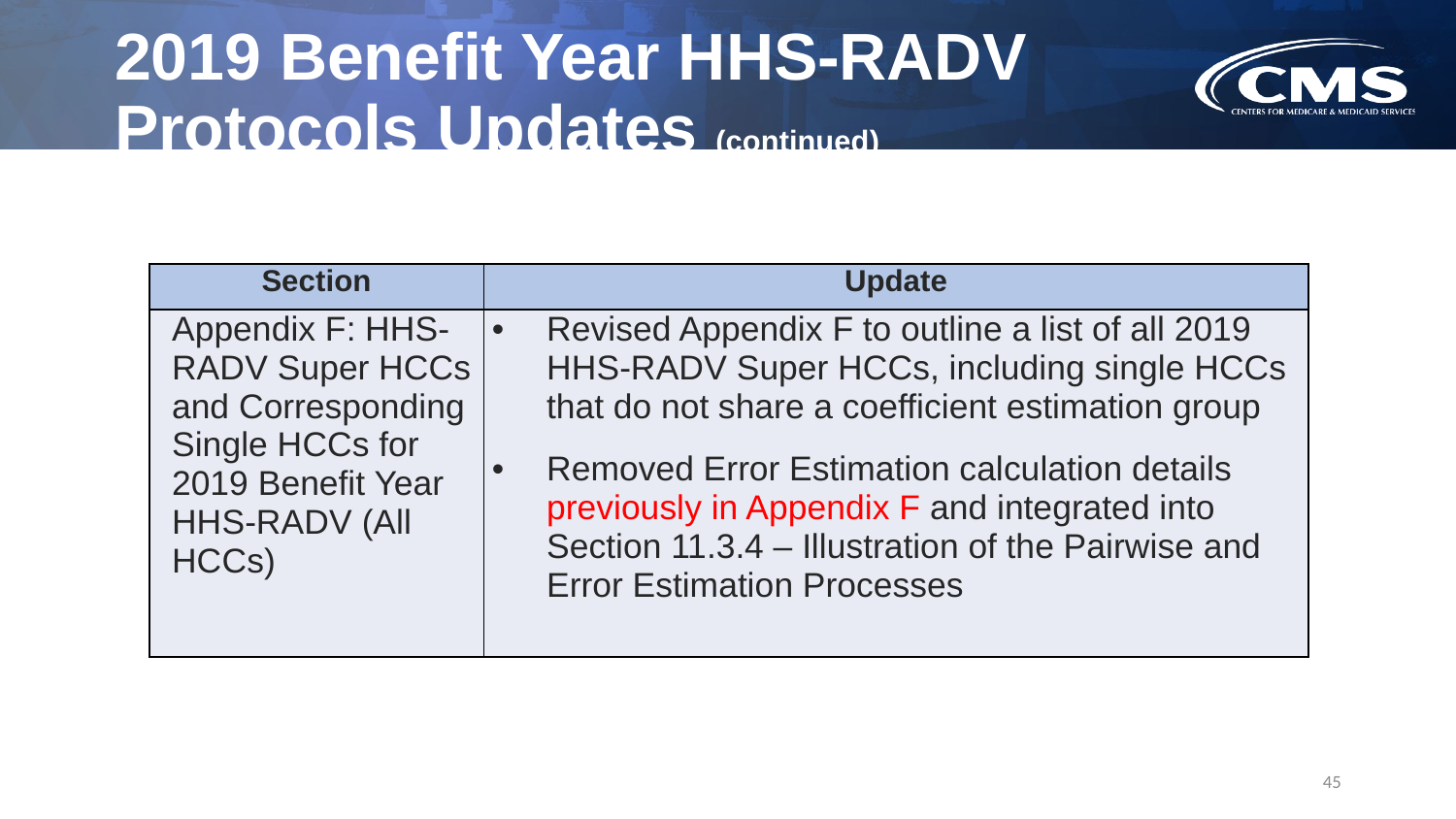

# 2019 Benefit Year HHS-RADV Protocols Updates (continued)
| Section | Update |
| --- | --- |
| Appendix F: HHS-RADV Super HCCs and Corresponding Single HCCs for 2019 Benefit Year HHS-RADV (All HCCs) | Revised Appendix F to outline a list of all 2019 HHS-RADV Super HCCs, including single HCCs that do not share a coefficient estimation group Removed Error Estimation calculation details previously in Appendix F and integrated into Section 11.3.4 – Illustration of the Pairwise and Error Estimation Processes |
45